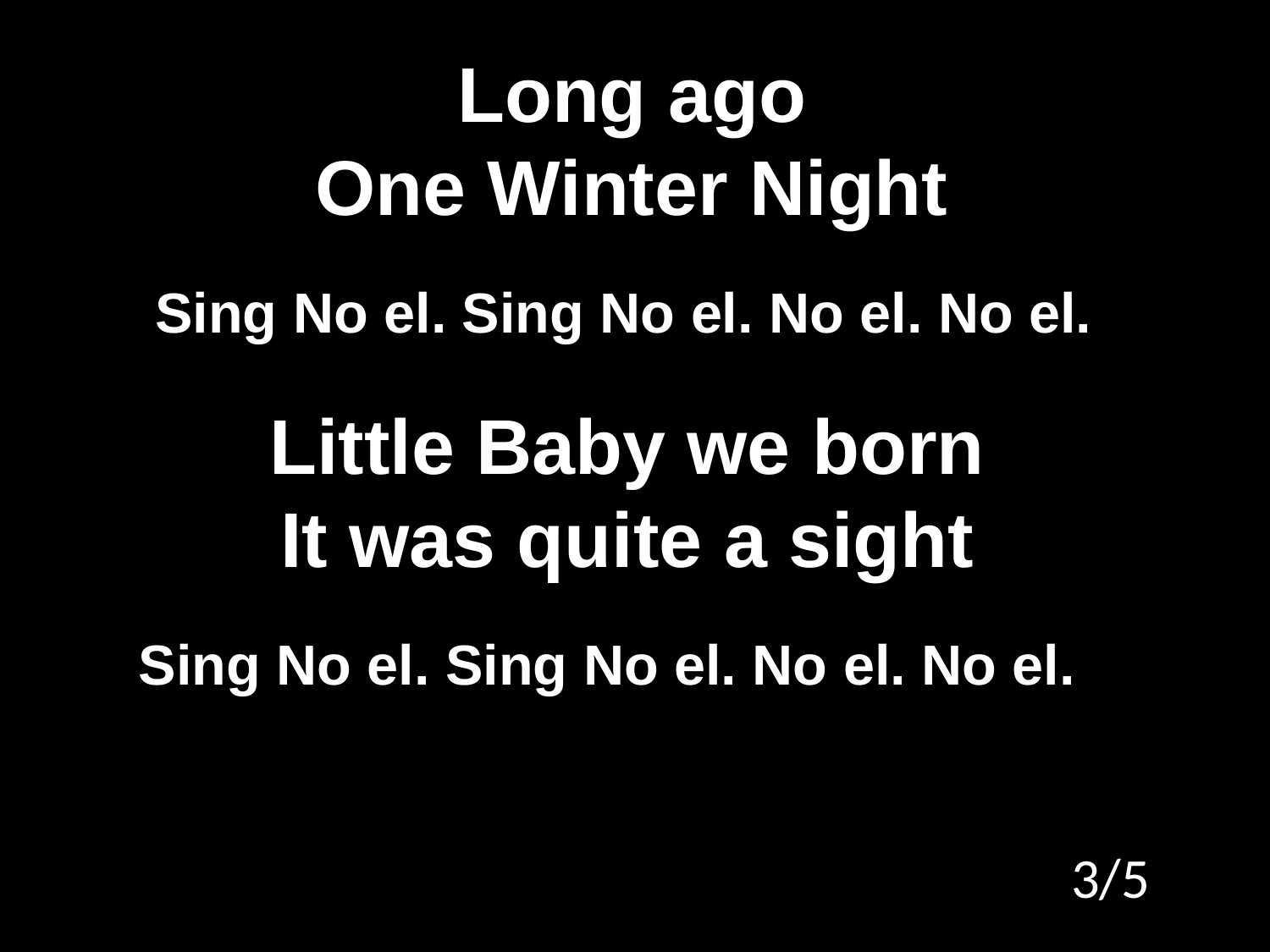

# Long ago One Winter Night
Sing No el. Sing No el. No el. No el.
Little Baby we born
It was quite a sight
Sing No el. Sing No el. No el. No el.
3/5